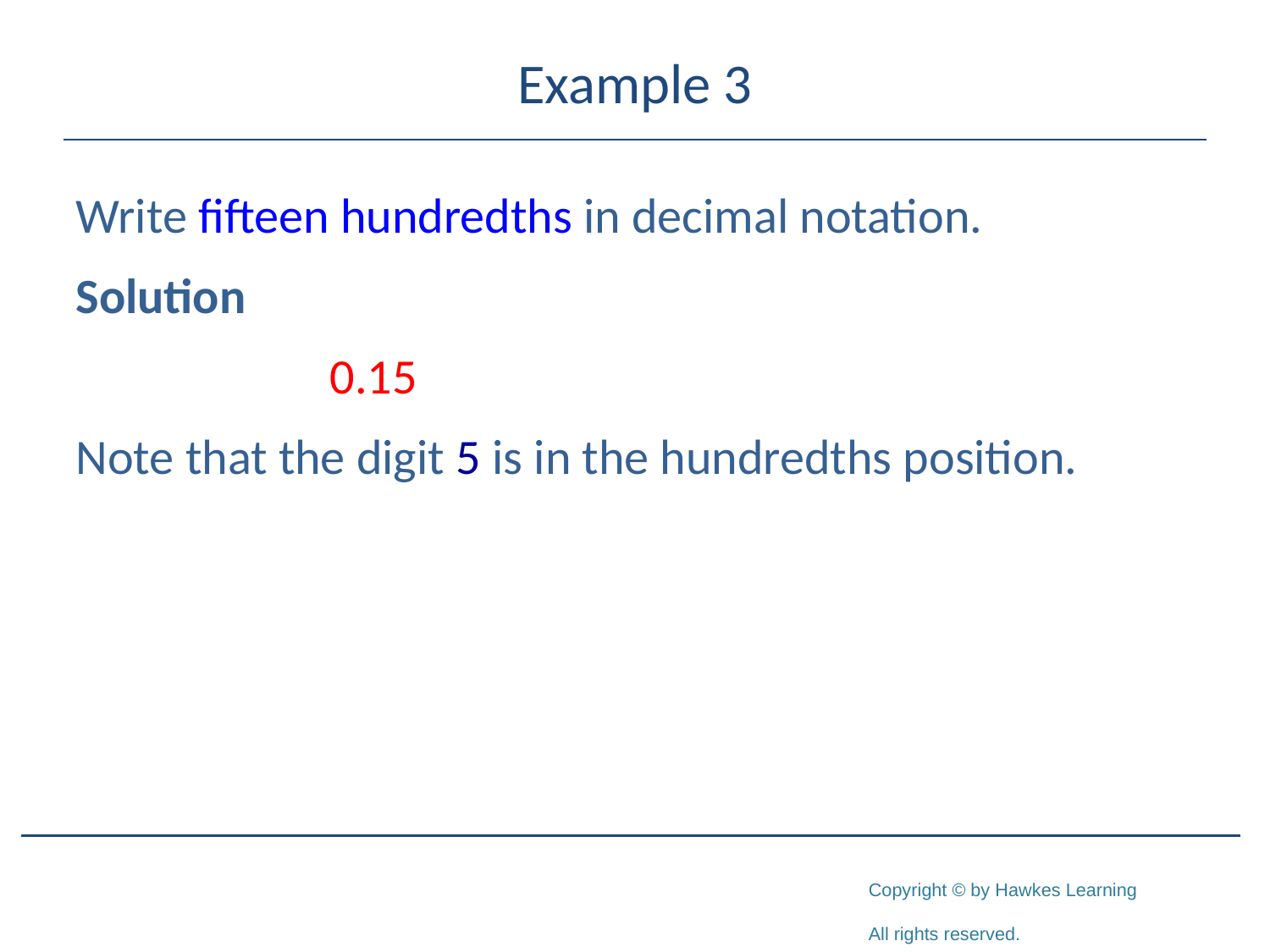

# Example 3
Write fifteen hundredths in decimal notation.
Solution
		0.15
Note that the digit 5 is in the hundredths position.